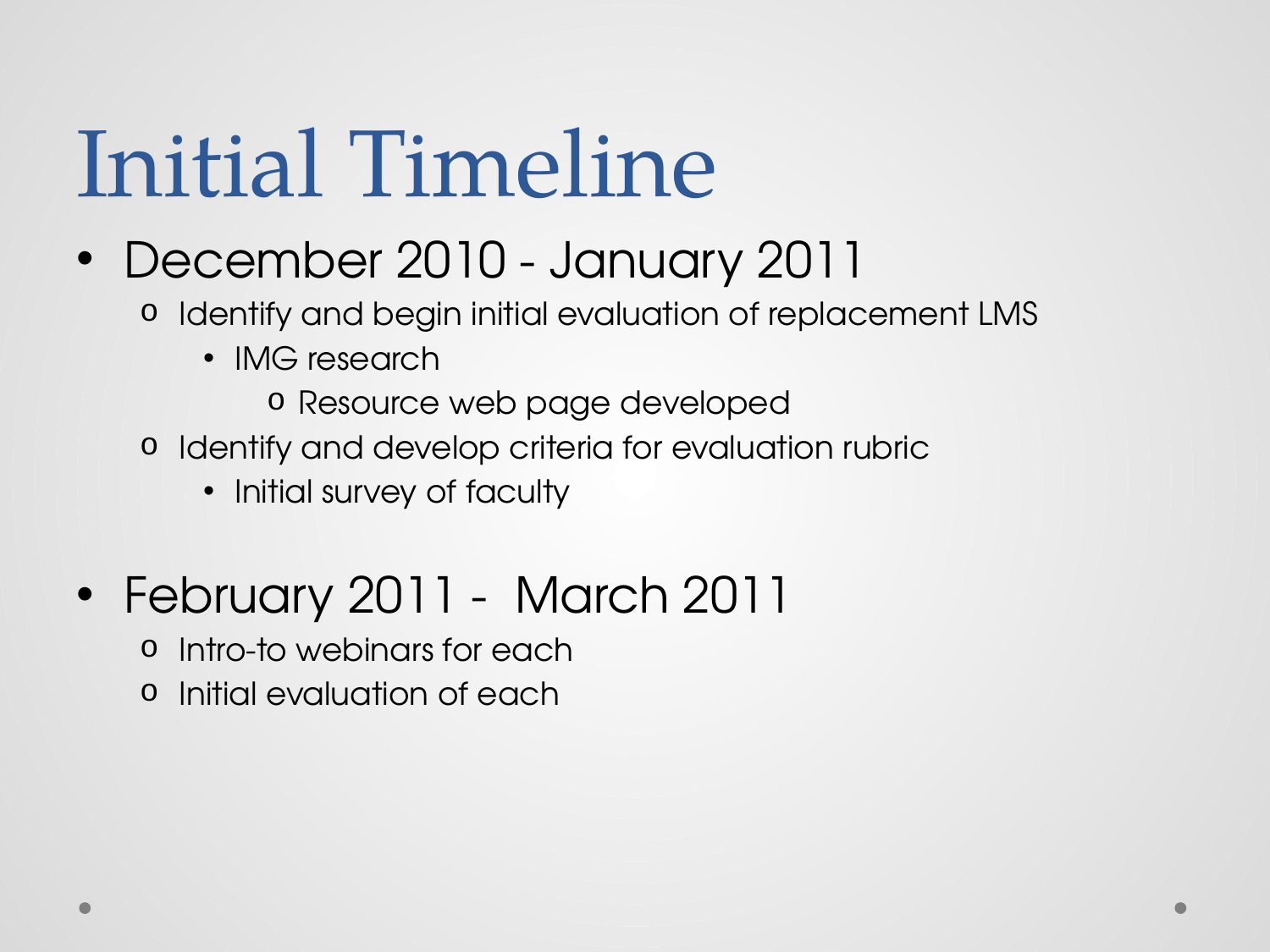

# Initial Timeline
December 2010 - January 2011
Identify and begin initial evaluation of replacement LMS
IMG research
Resource web page developed
Identify and develop criteria for evaluation rubric
Initial survey of faculty

February 2011 -  March 2011
Intro-to webinars for each
Initial evaluation of each